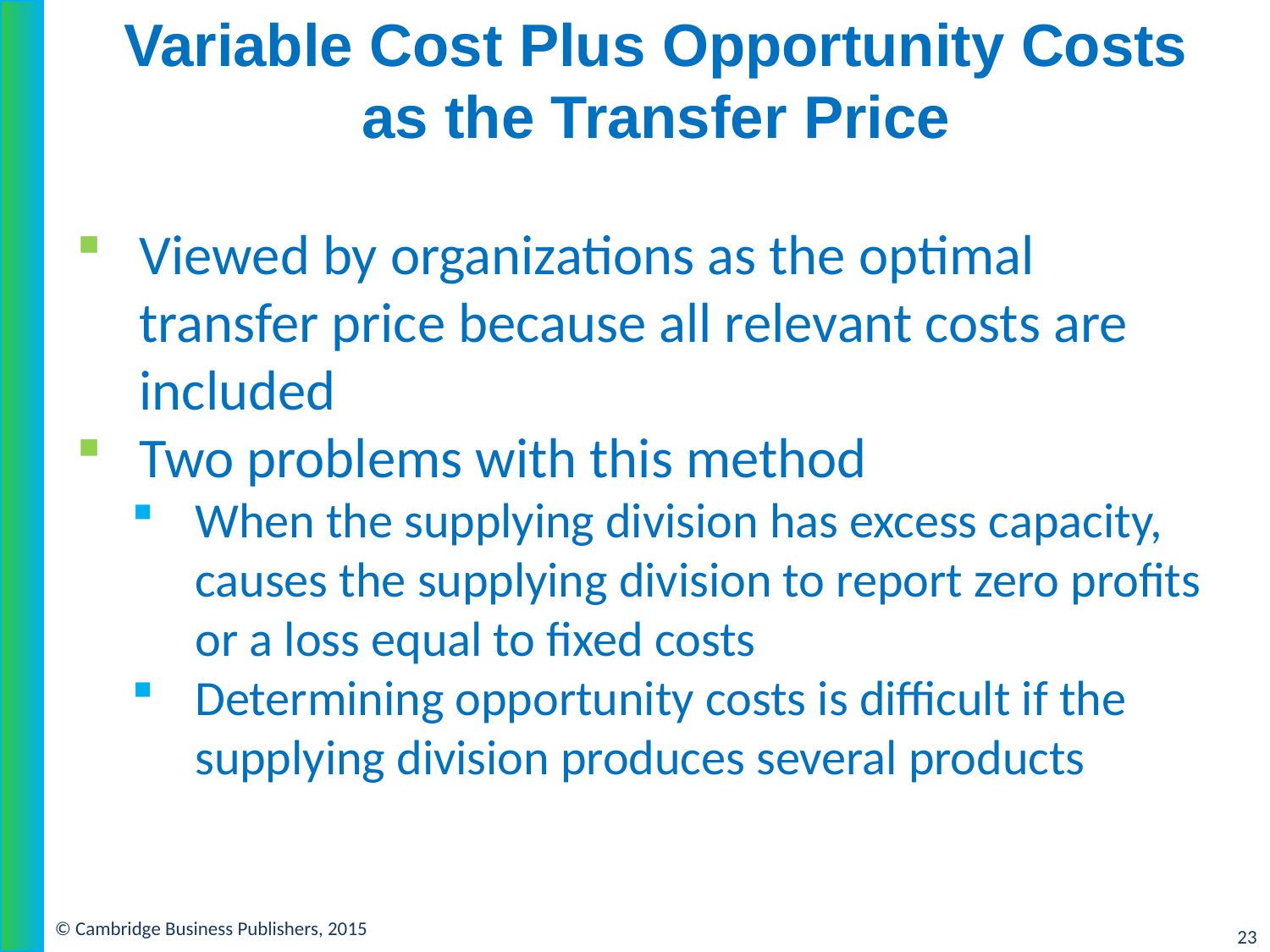

# Variable Cost Plus Opportunity Costs as the Transfer Price
Viewed by organizations as the optimal transfer price because all relevant costs are included
Two problems with this method
When the supplying division has excess capacity, causes the supplying division to report zero profits or a loss equal to fixed costs
Determining opportunity costs is difficult if the supplying division produces several products

© Cambridge Business Publishers, 2015
23